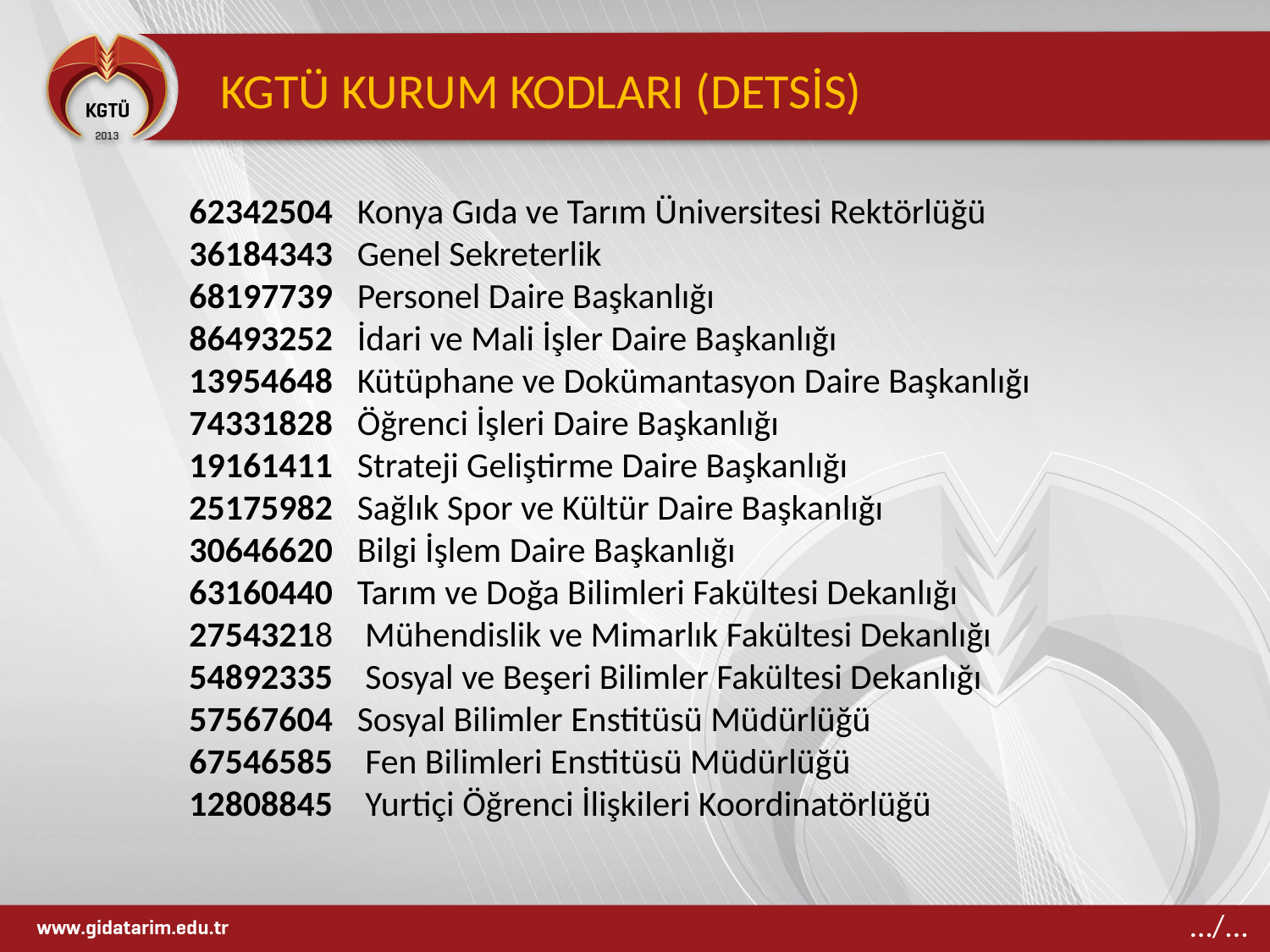

KGTÜ KURUM KODLARI (DETSİS)
62342504   Konya Gıda ve Tarım Üniversitesi Rektörlüğü
36184343   Genel Sekreterlik
68197739   Personel Daire Başkanlığı
86493252   İdari ve Mali İşler Daire Başkanlığı
13954648   Kütüphane ve Dokümantasyon Daire Başkanlığı
74331828   Öğrenci İşleri Daire Başkanlığı
19161411   Strateji Geliştirme Daire Başkanlığı
25175982   Sağlık Spor ve Kültür Daire Başkanlığı
30646620   Bilgi İşlem Daire Başkanlığı
63160440   Tarım ve Doğa Bilimleri Fakültesi Dekanlığı
27543218    Mühendislik ve Mimarlık Fakültesi Dekanlığı
54892335    Sosyal ve Beşeri Bilimler Fakültesi Dekanlığı
57567604   Sosyal Bilimler Enstitüsü Müdürlüğü
67546585    Fen Bilimleri Enstitüsü Müdürlüğü
12808845    Yurtiçi Öğrenci İlişkileri Koordinatörlüğü
…/...